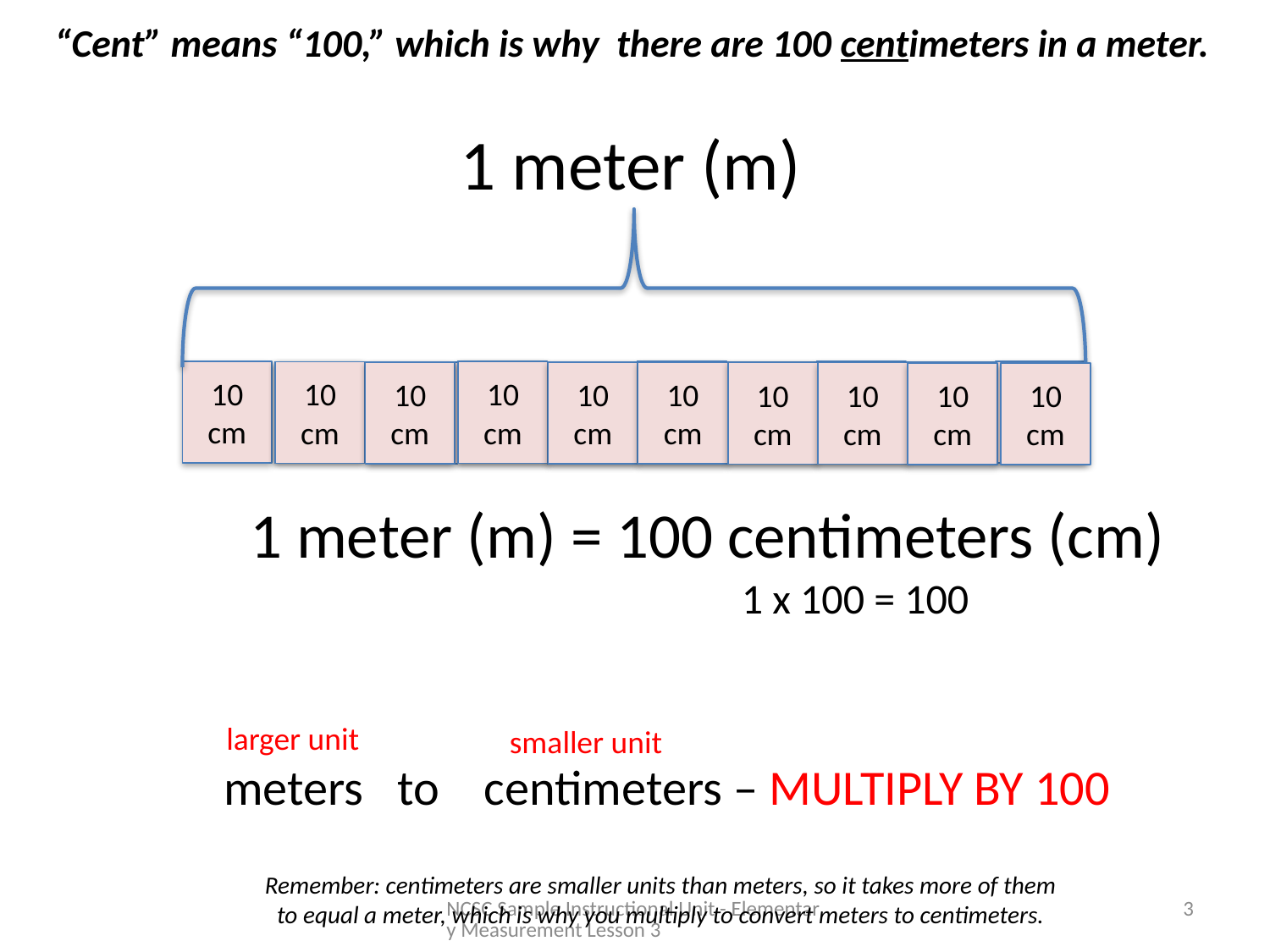

“Cent” means “100,” which is why  there are 100 centimeters in a meter.
1 meter (m)
10 cm

10 cm
10 cm
10 cm

10 cm
10 cm
10 cm
10 cm
10 cm
10 cm
1 meter (m) = 100 centimeters (cm)
                               1 x 100 = 100
larger unit
smaller unit
meters   to    centimeters – MULTIPLY BY 100
Remember: centimeters are smaller units than meters, so it takes more of them to equal a meter, which is why you multiply to convert meters to centimeters.
NCSC Sample Instructional Unit - Elementary Measurement Lesson 3
3